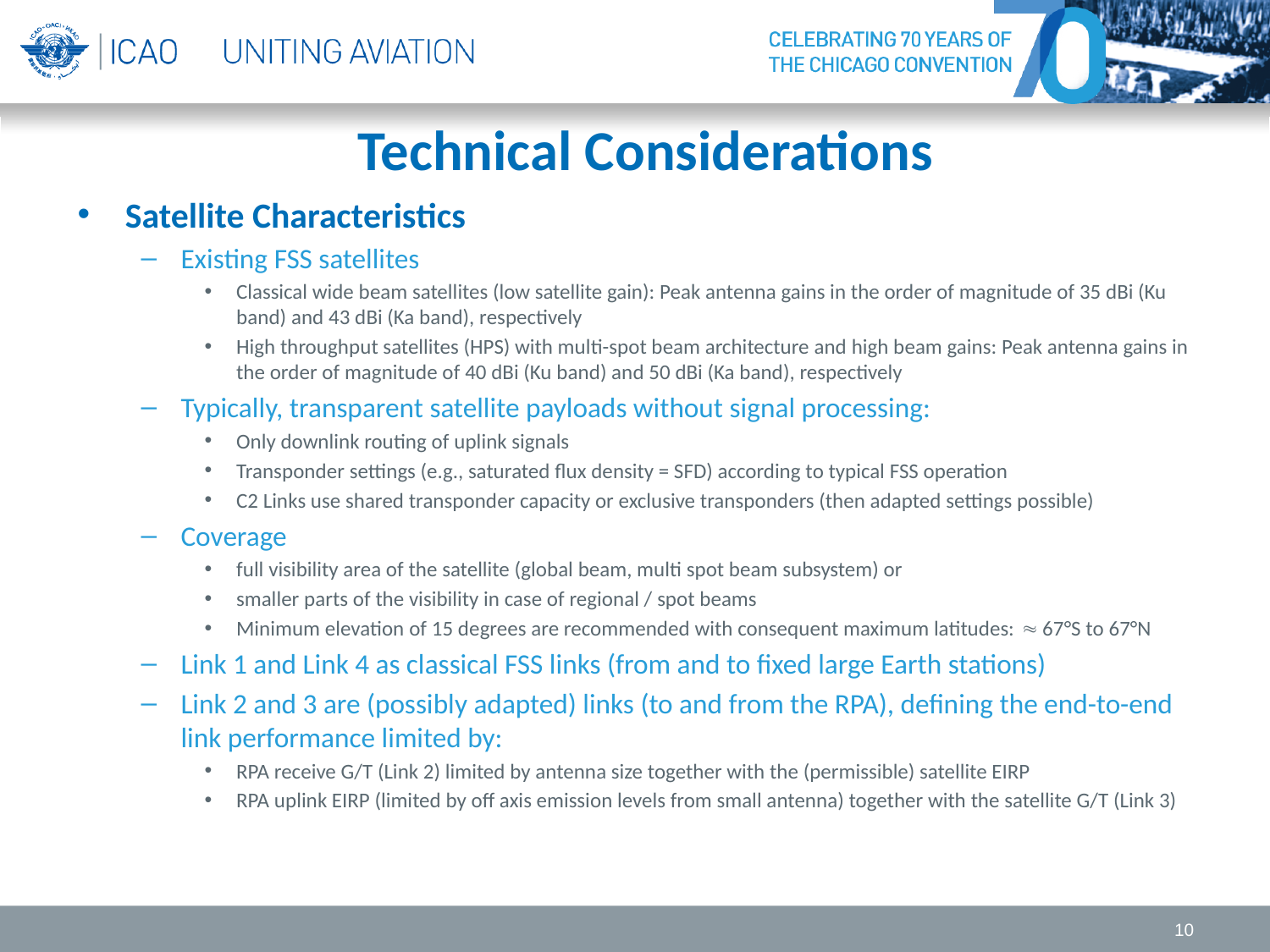

# Technical Considerations
Satellite Characteristics
Existing FSS satellites
Classical wide beam satellites (low satellite gain): Peak antenna gains in the order of magnitude of 35 dBi (Ku band) and 43 dBi (Ka band), respectively
High throughput satellites (HPS) with multi-spot beam architecture and high beam gains: Peak antenna gains in the order of magnitude of 40 dBi (Ku band) and 50 dBi (Ka band), respectively
Typically, transparent satellite payloads without signal processing:
Only downlink routing of uplink signals
Transponder settings (e.g., saturated flux density = SFD) according to typical FSS operation
C2 Links use shared transponder capacity or exclusive transponders (then adapted settings possible)
Coverage
full visibility area of the satellite (global beam, multi spot beam subsystem) or
smaller parts of the visibility in case of regional / spot beams
Minimum elevation of 15 degrees are recommended with consequent maximum latitudes: ≈ 67°S to 67°N
Link 1 and Link 4 as classical FSS links (from and to fixed large Earth stations)
Link 2 and 3 are (possibly adapted) links (to and from the RPA), defining the end-to-end link performance limited by:
RPA receive G/T (Link 2) limited by antenna size together with the (permissible) satellite EIRP
RPA uplink EIRP (limited by off axis emission levels from small antenna) together with the satellite G/T (Link 3)

10